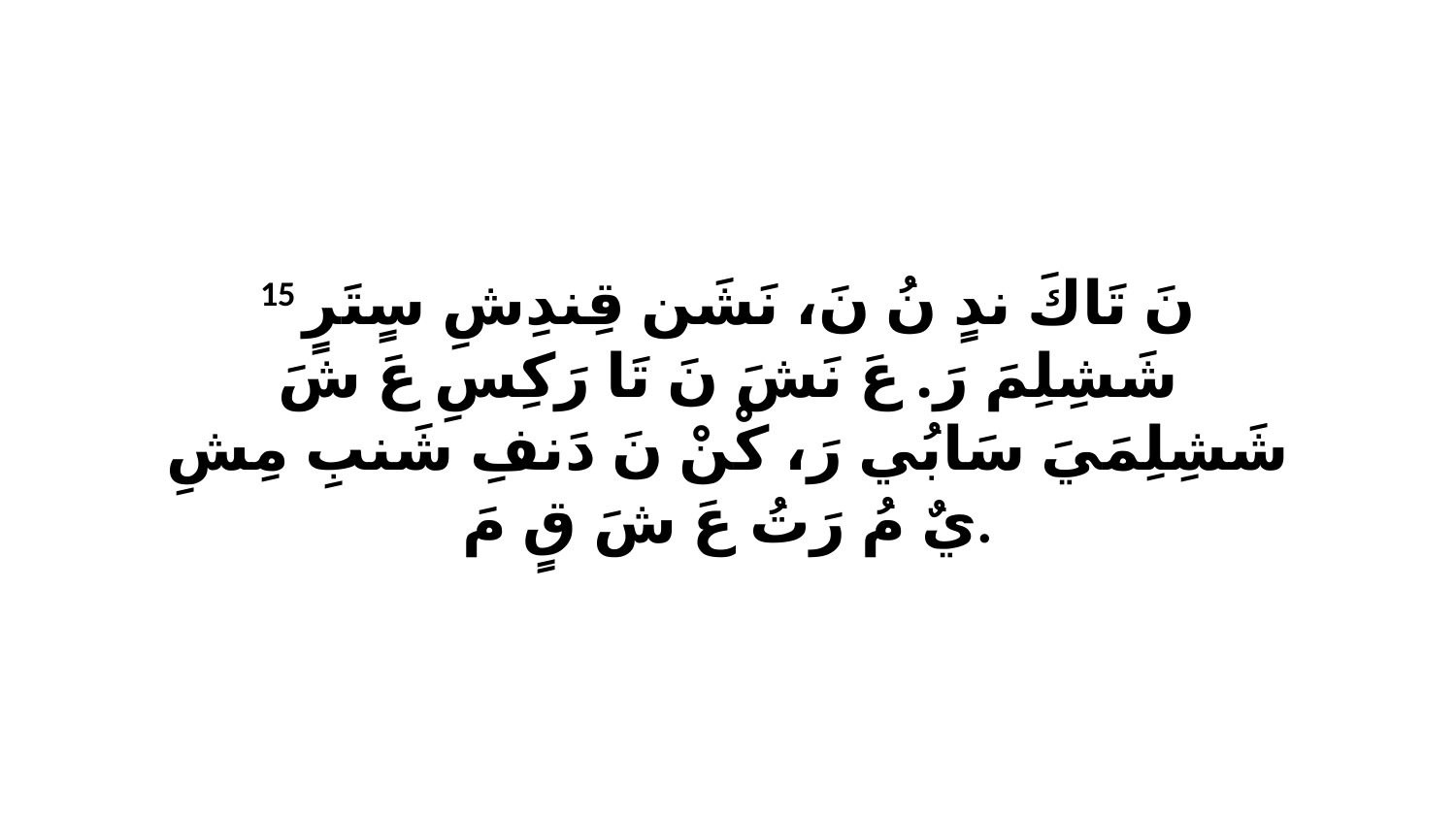

15 نَ تَاكَ ندٍ نُ نَ، نَشَن قِندِشِ سٍتَرٍ شَشِلِمَ رَ. عَ نَشَ نَ تَا رَكِسِ عَ شَ شَشِلِمَيَ سَابُي رَ، كْنْ نَ دَنفِ شَنبِ مِشِ يٌ مُ رَتُ عَ شَ قٍ مَ.